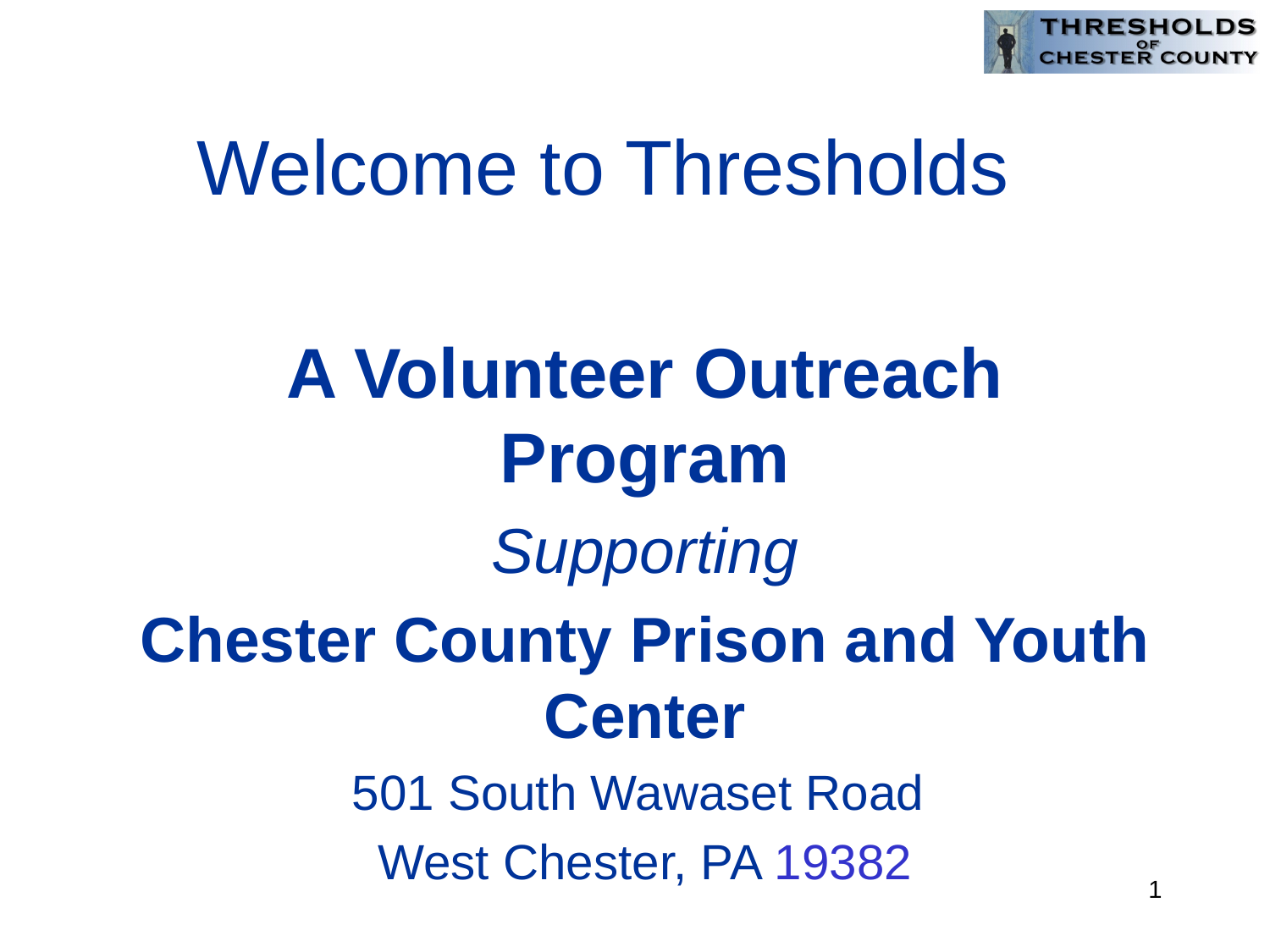

Welcome to Thresholds
A Volunteer Outreach Program
Supporting
Chester County Prison and Youth Center
501 South Wawaset Road
West Chester, PA 19382

1